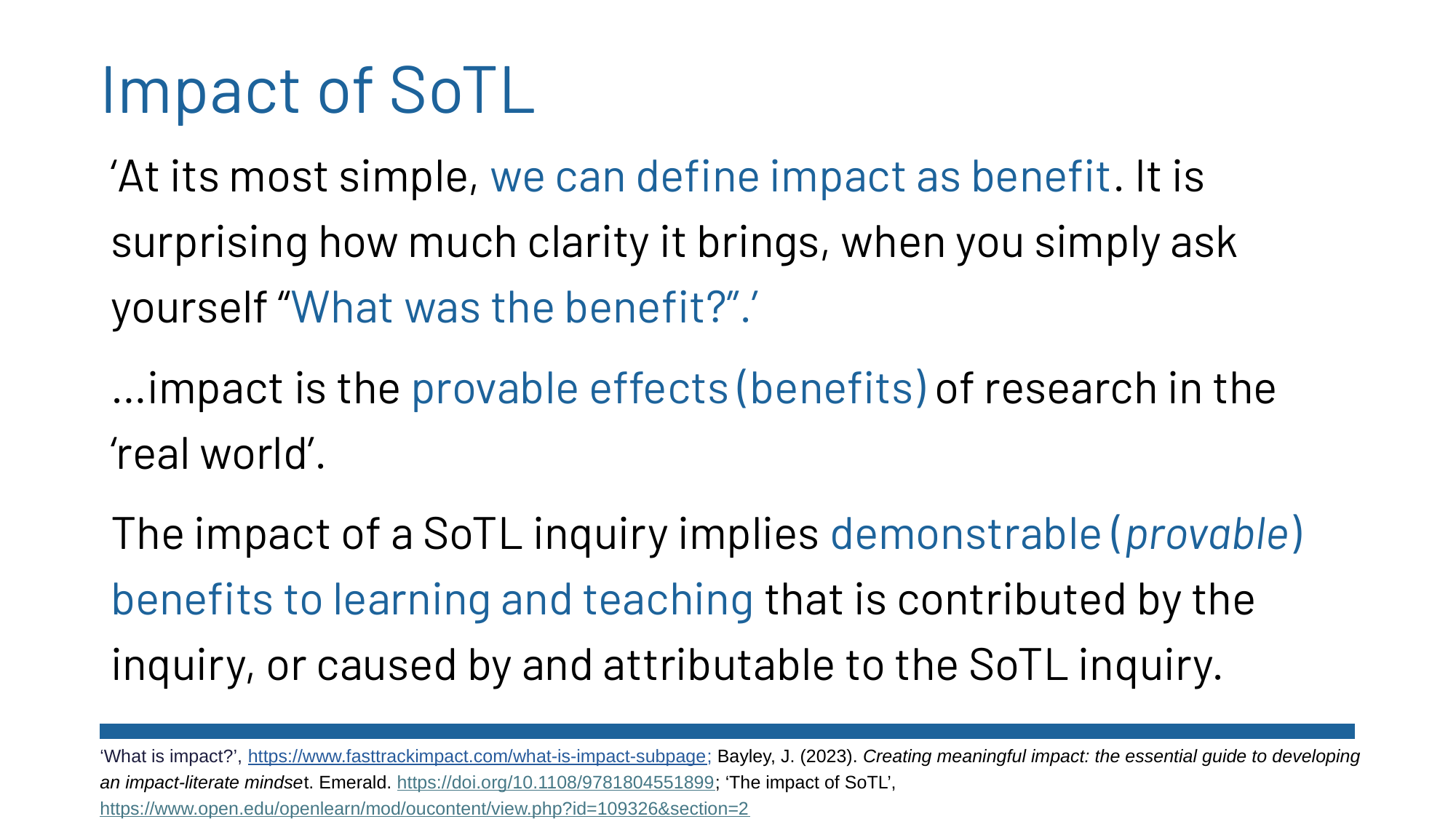

# Impact of SoTL
‘At its most simple, we can define impact as benefit. It is surprising how much clarity it brings, when you simply ask yourself “What was the benefit?”.’
…impact is the provable effects (benefits) of research in the ‘real world’.
The impact of a SoTL inquiry implies demonstrable (provable) benefits to learning and teaching that is contributed by the inquiry, or caused by and attributable to the SoTL inquiry.

‘What is impact?’, https://www.fasttrackimpact.com/what-is-impact-subpage; Bayley, J. (2023). Creating meaningful impact: the essential guide to developing an impact-literate mindset. Emerald. https://doi.org/10.1108/9781804551899; ‘The impact of SoTL’, https://www.open.edu/openlearn/mod/oucontent/view.php?id=109326&section=2